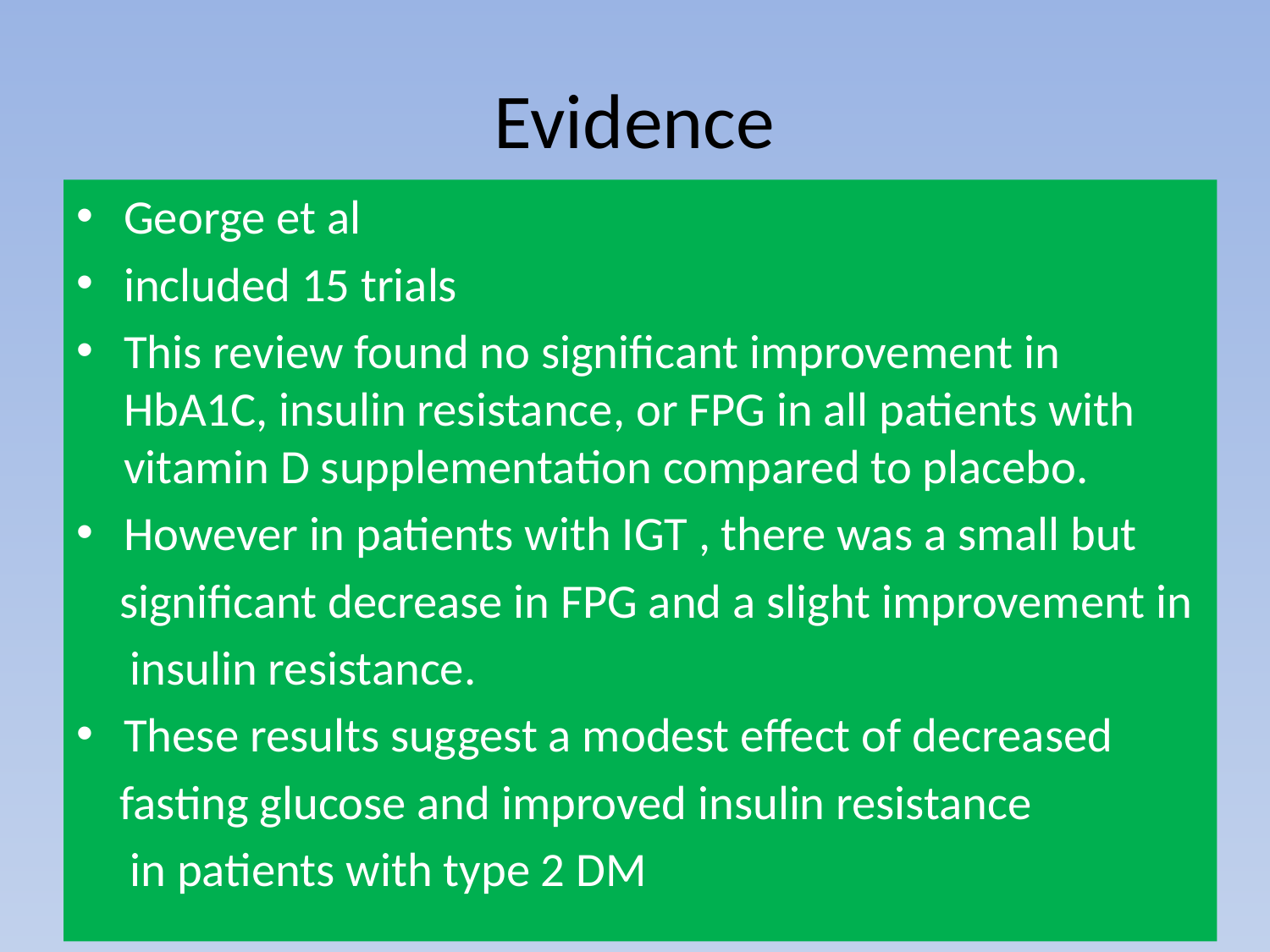

# Evidence
George et al
included 15 trials
This review found no significant improvement in HbA1C, insulin resistance, or FPG in all patients with vitamin D supplementation compared to placebo.
However in patients with IGT , there was a small but
    significant decrease in FPG and a slight improvement in
     insulin resistance.
These results suggest a modest effect of decreased
    fasting glucose and improved insulin resistance
     in patients with type 2 DM